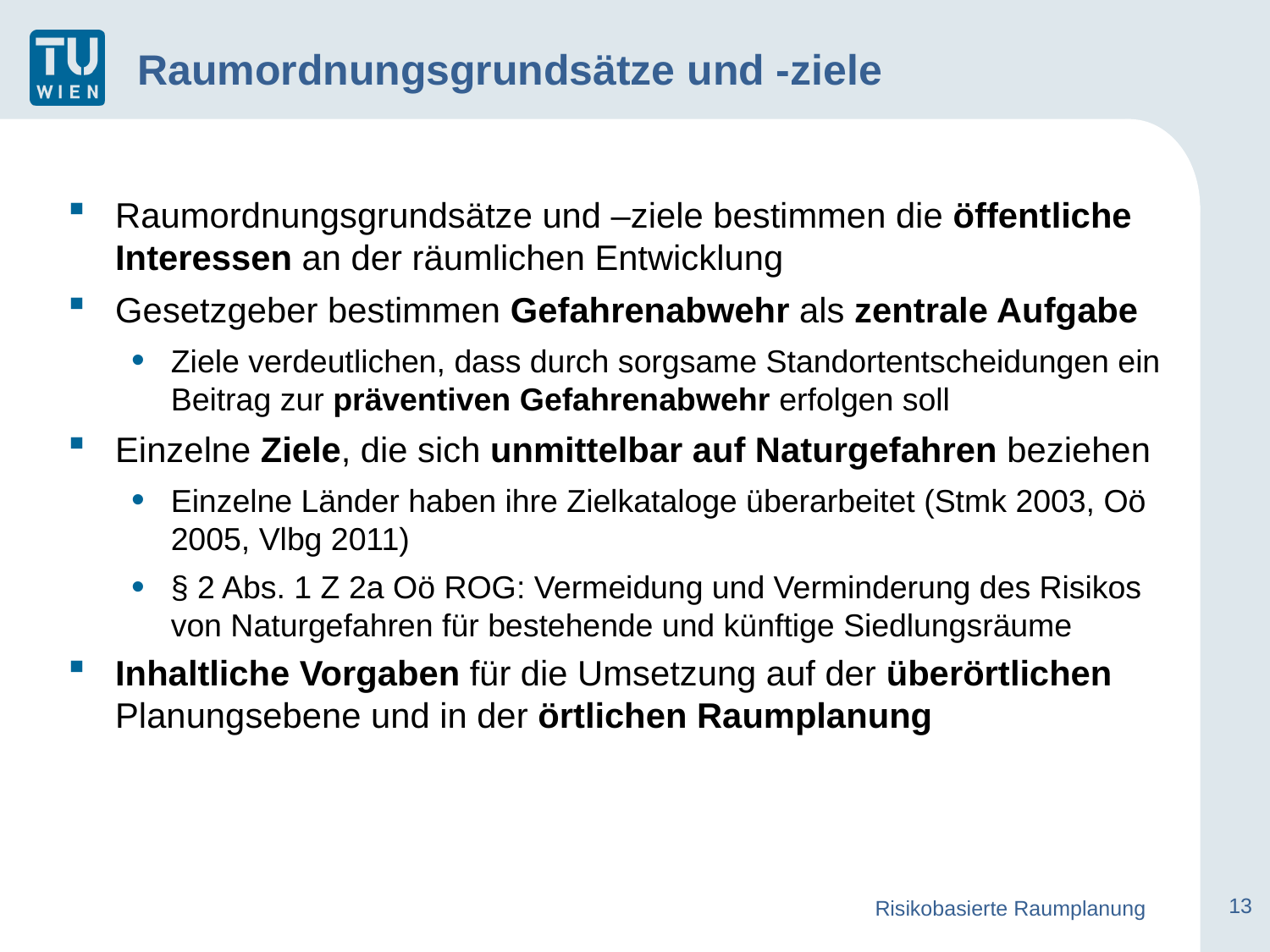

# Raumordnungsgrundsätze und -ziele
Raumordnungsgrundsätze und –ziele bestimmen die öffentliche Interessen an der räumlichen Entwicklung
Gesetzgeber bestimmen Gefahrenabwehr als zentrale Aufgabe
Ziele verdeutlichen, dass durch sorgsame Standortentscheidungen ein Beitrag zur präventiven Gefahrenabwehr erfolgen soll
Einzelne Ziele, die sich unmittelbar auf Naturgefahren beziehen
Einzelne Länder haben ihre Zielkataloge überarbeitet (Stmk 2003, Oö 2005, Vlbg 2011)
§ 2 Abs. 1 Z 2a Oö ROG: Vermeidung und Verminderung des Risikos von Naturgefahren für bestehende und künftige Siedlungsräume
Inhaltliche Vorgaben für die Umsetzung auf der überörtlichen Planungsebene und in der örtlichen Raumplanung
Risikobasierte Raumplanung